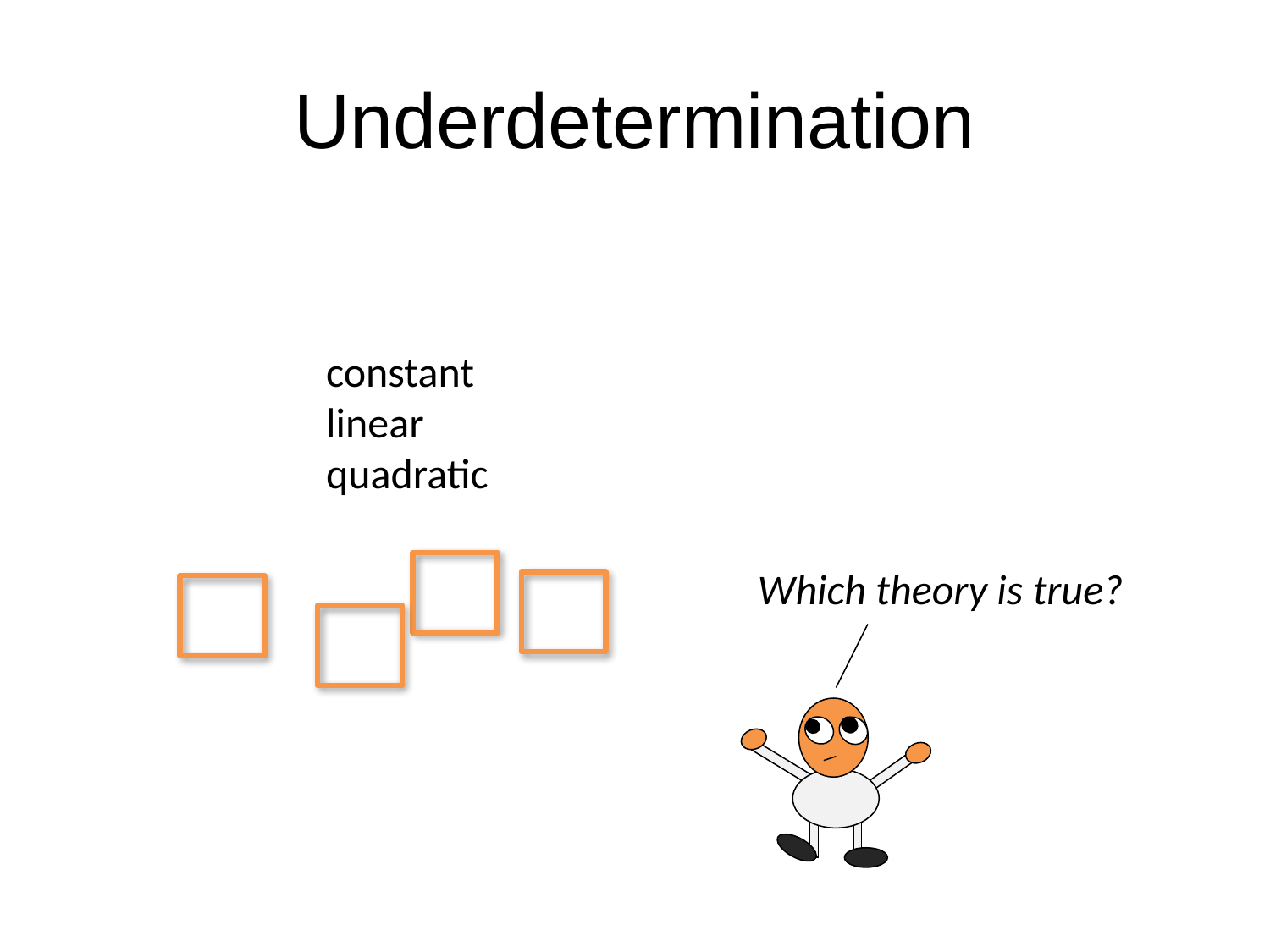

# Underdetermination
constant
linear
quadratic

Which theory is true?